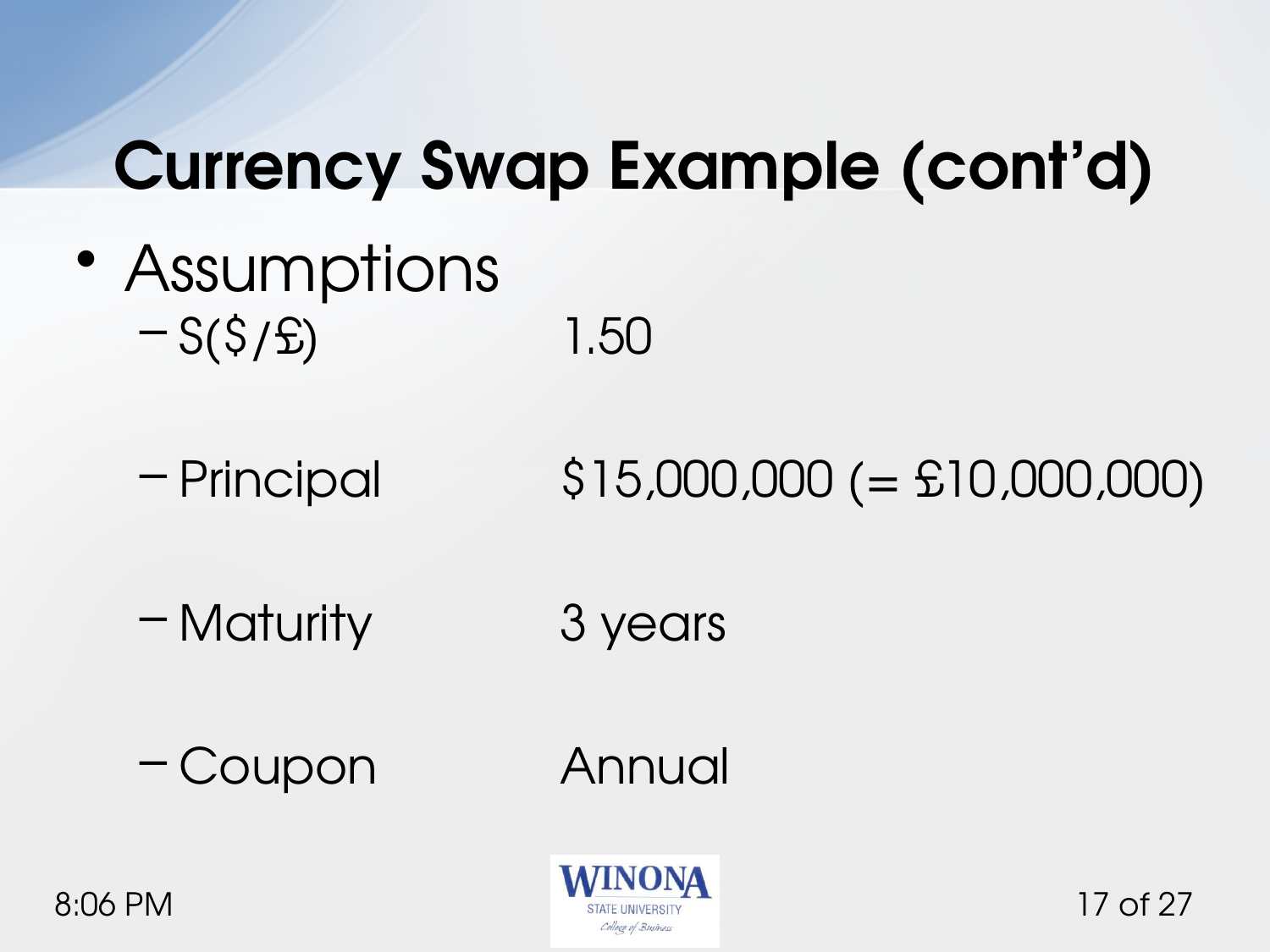

# Currency Swap Example (cont’d)
Assumptions
S($/£) 		1.50

Principal		$15,000,000 (= £10,000,000)

Maturity		3 years

Coupon		Annual